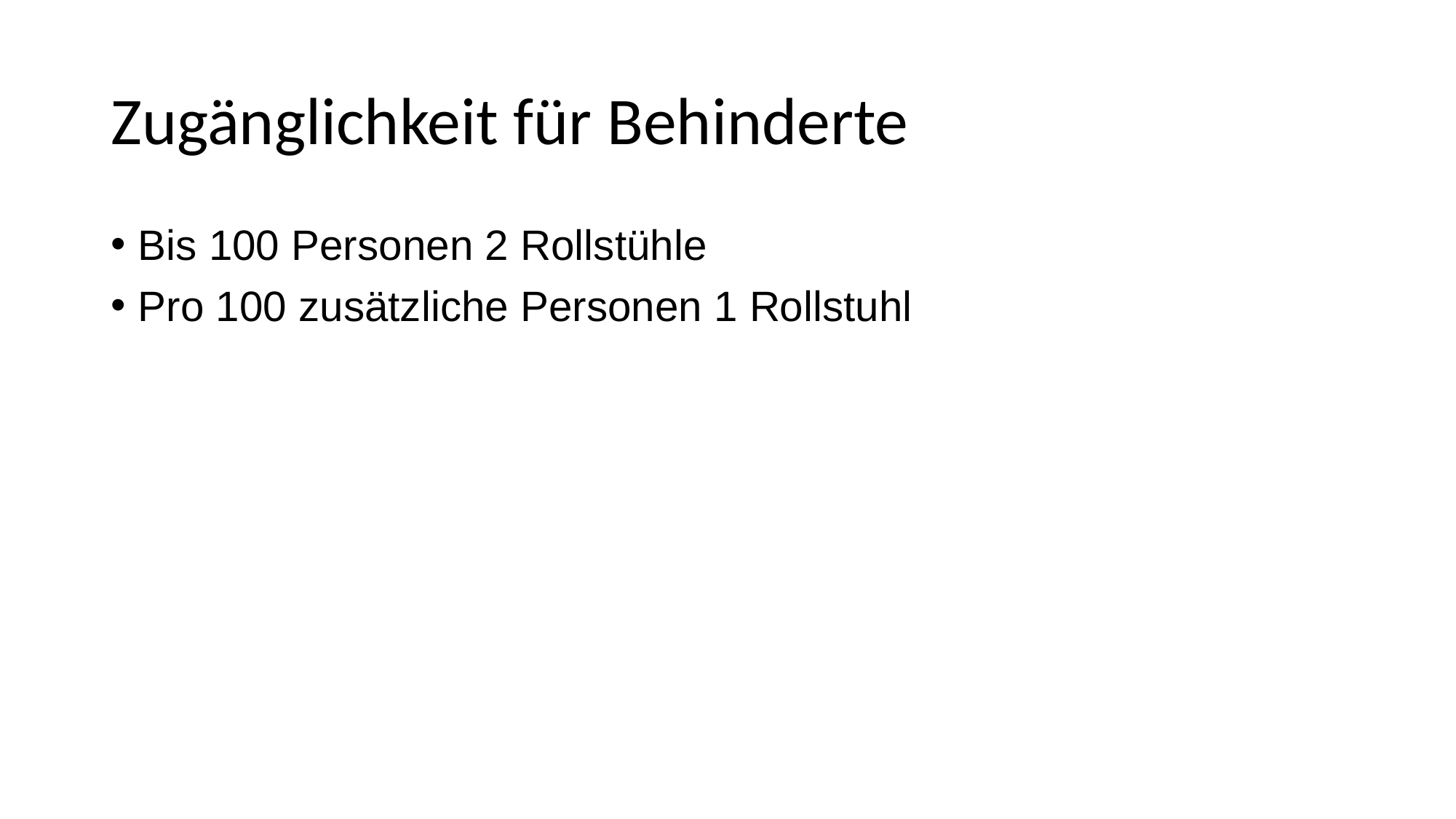

# Zugänglichkeit für Behinderte
Bis 100 Personen 2 Rollstühle
Pro 100 zusätzliche Personen 1 Rollstuhl